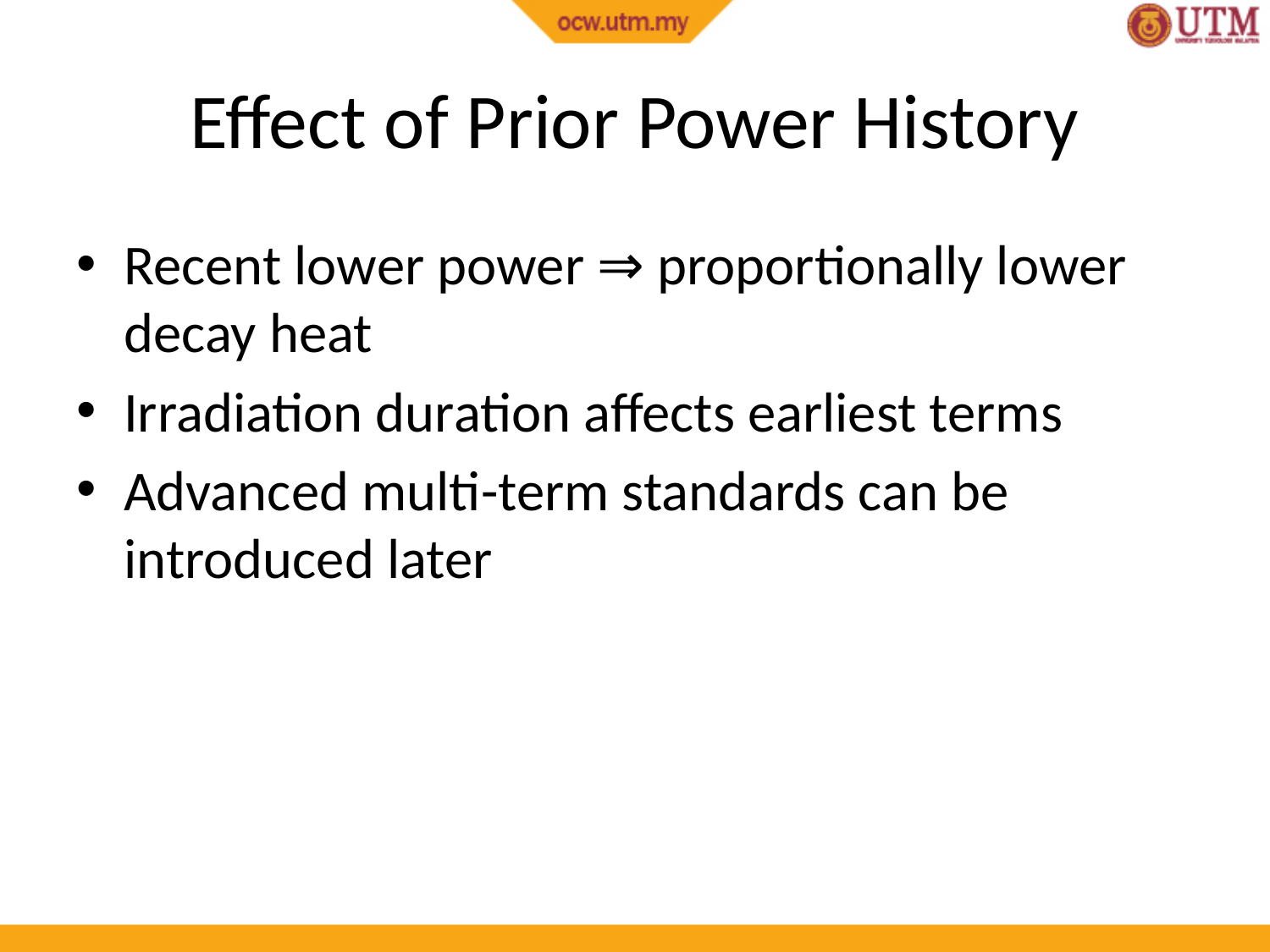

# Effect of Prior Power History
Recent lower power ⇒ proportionally lower decay heat
Irradiation duration affects earliest terms
Advanced multi-term standards can be introduced later